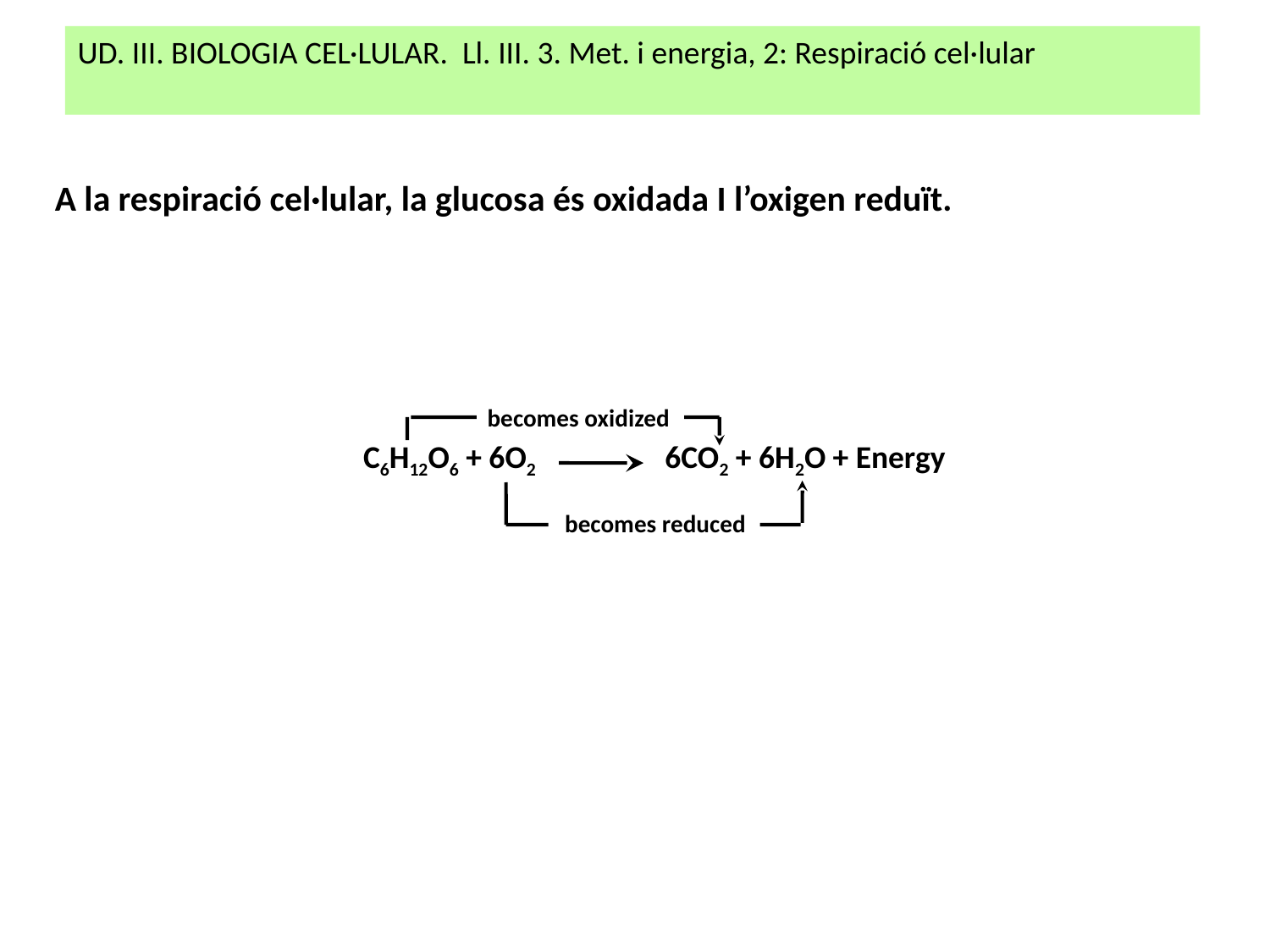

UD. III. BIOLOGIA CEL·LULAR.  Ll. III. 3. Met. i energia, 2: Respiració cel·lular

A la respiració cel·lular, la glucosa és oxidada I l’oxigen reduït.

becomes oxidized

C6H12O6 + 6O2                  6CO2 + 6H2O + Energy

becomes reduced